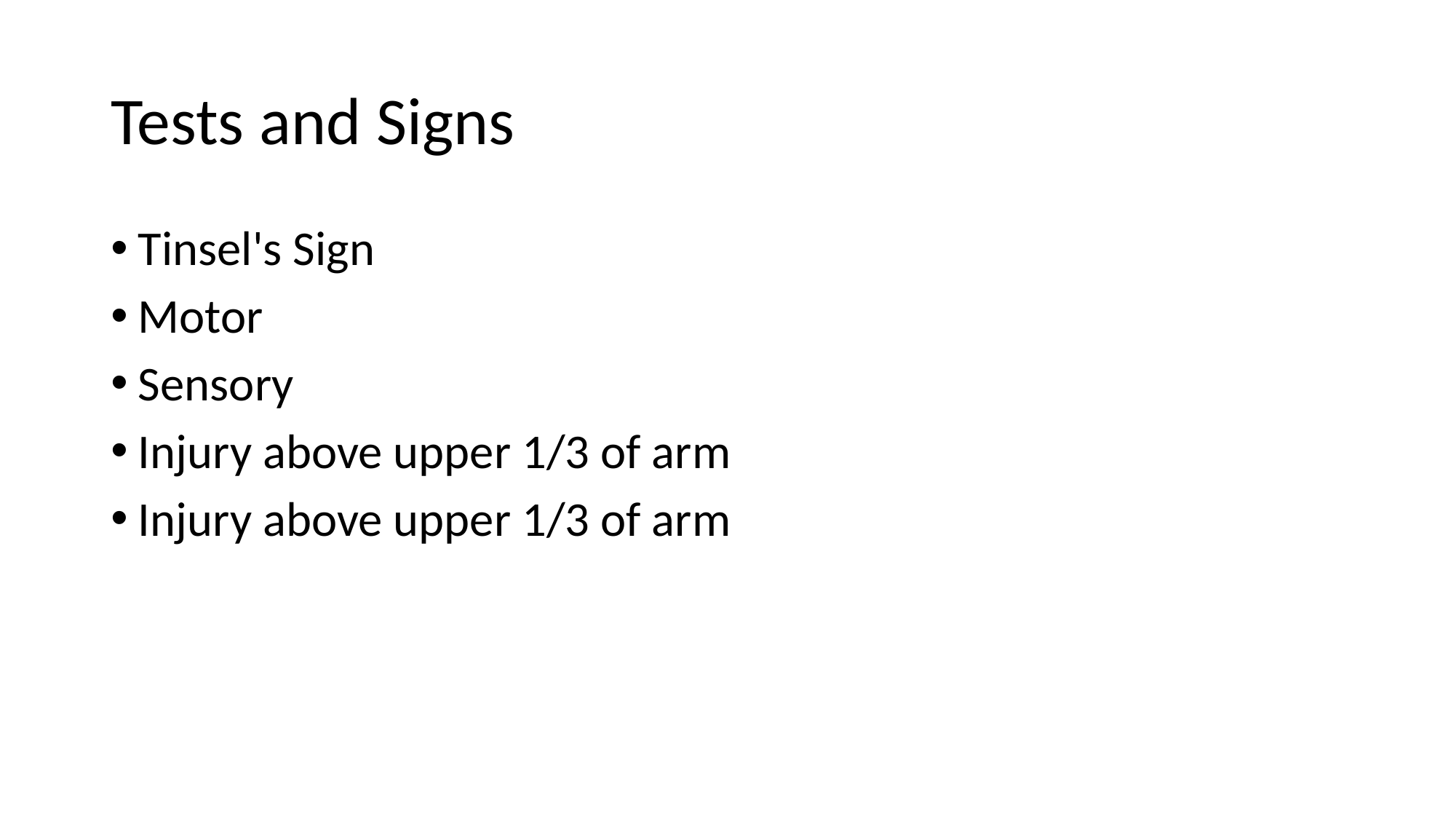

# Tests and Signs
Tinsel's Sign
Motor
Sensory
Injury above upper 1/3 of arm
Injury above upper 1/3 of arm